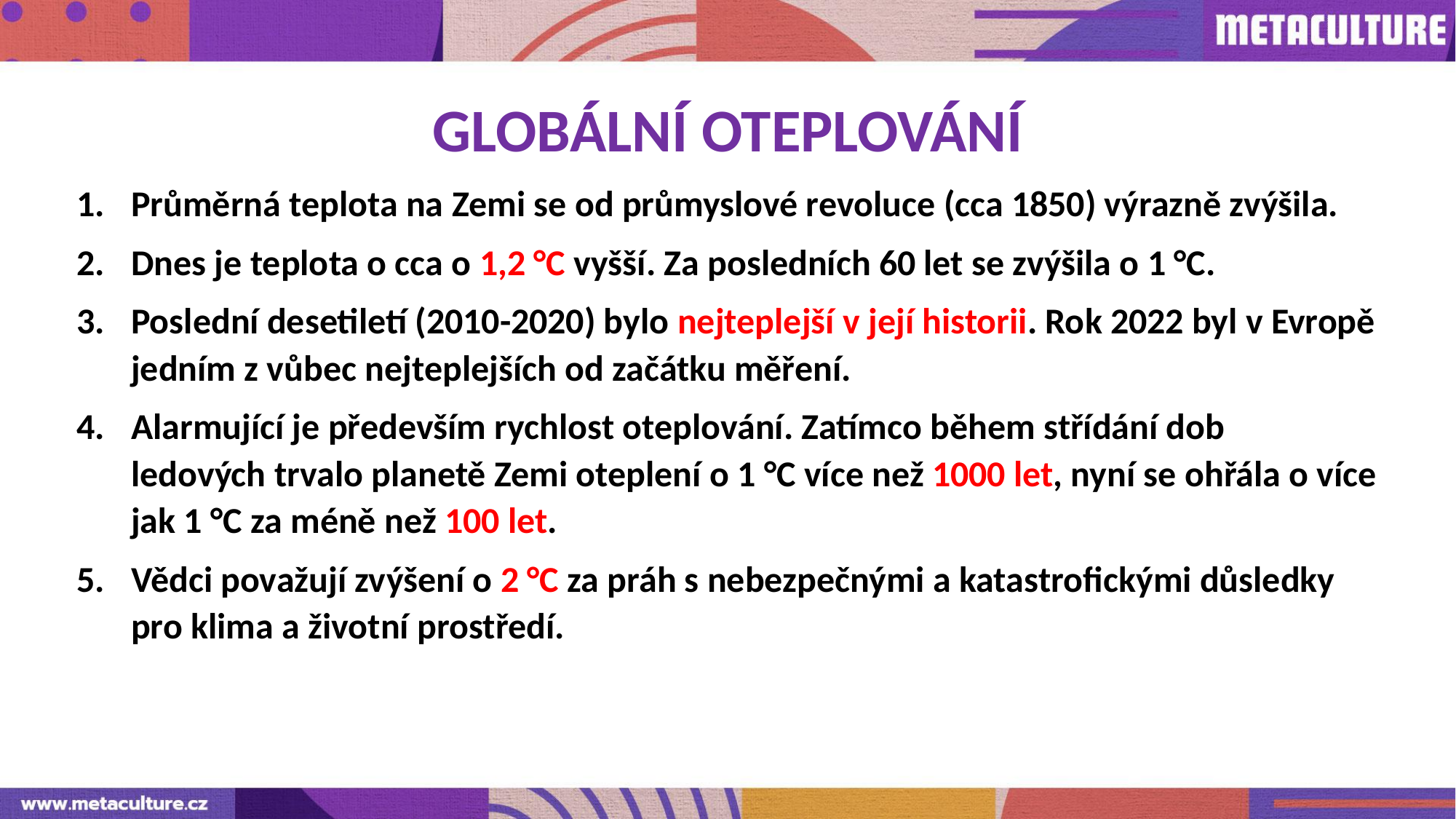

GLOBÁLNÍ OTEPLOVÁNÍ

Průměrná teplota na Zemi se od průmyslové revoluce (cca 1850) výrazně zvýšila.
Dnes je teplota o cca o 1,2 °C vyšší. Za posledních 60 let se zvýšila o 1 °C.
Poslední desetiletí (2010-2020) bylo nejteplejší v její historii. Rok 2022 byl v Evropě jedním z vůbec nejteplejších od začátku měření.
Alarmující je především rychlost oteplování. Zatímco během střídání dob ledových trvalo planetě Zemi oteplení o 1 °C více než 1000 let, nyní se ohřála o více jak 1 °C za méně než 100 let.
Vědci považují zvýšení o 2 °C za práh s nebezpečnými a katastrofickými důsledky pro klima a životní prostředí.